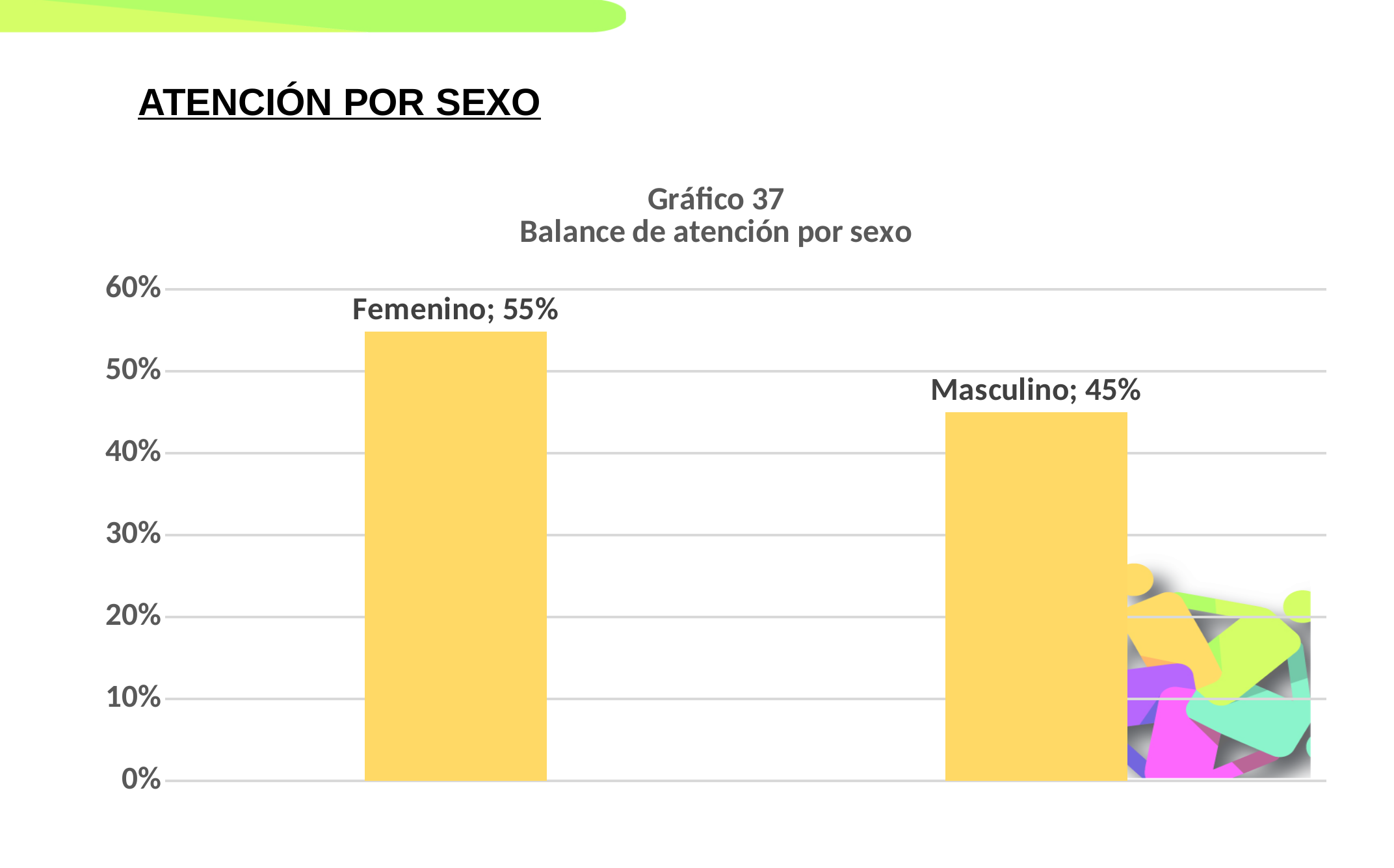

ATENCIÓN POR SEXO

### Chart: Gráfico 37
Balance de atención por sexo

| Category |  |
|---|---|
| Femenino | 0.549 |
| Masculino | 0.45 |